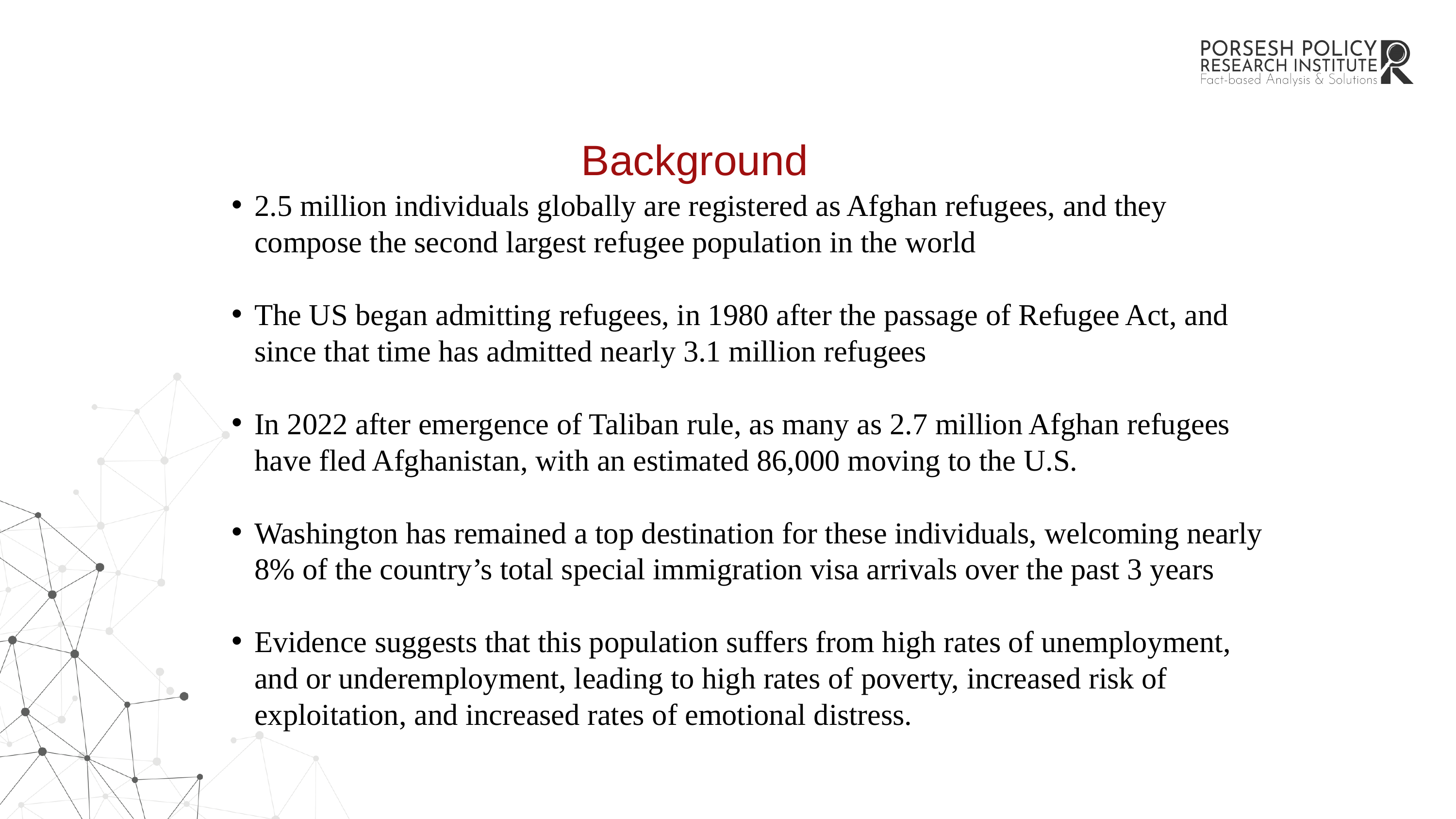

Background
2.5 million individuals globally are registered as Afghan refugees, and they compose the second largest refugee population in the world
The US began admitting refugees, in 1980 after the passage of Refugee Act, and since that time has admitted nearly 3.1 million refugees
In 2022 after emergence of Taliban rule, as many as 2.7 million Afghan refugees have fled Afghanistan, with an estimated 86,000 moving to the U.S.
Washington has remained a top destination for these individuals, welcoming nearly 8% of the country’s total special immigration visa arrivals over the past 3 years
Evidence suggests that this population suffers from high rates of unemployment, and or underemployment, leading to high rates of poverty, increased risk of exploitation, and increased rates of emotional distress.